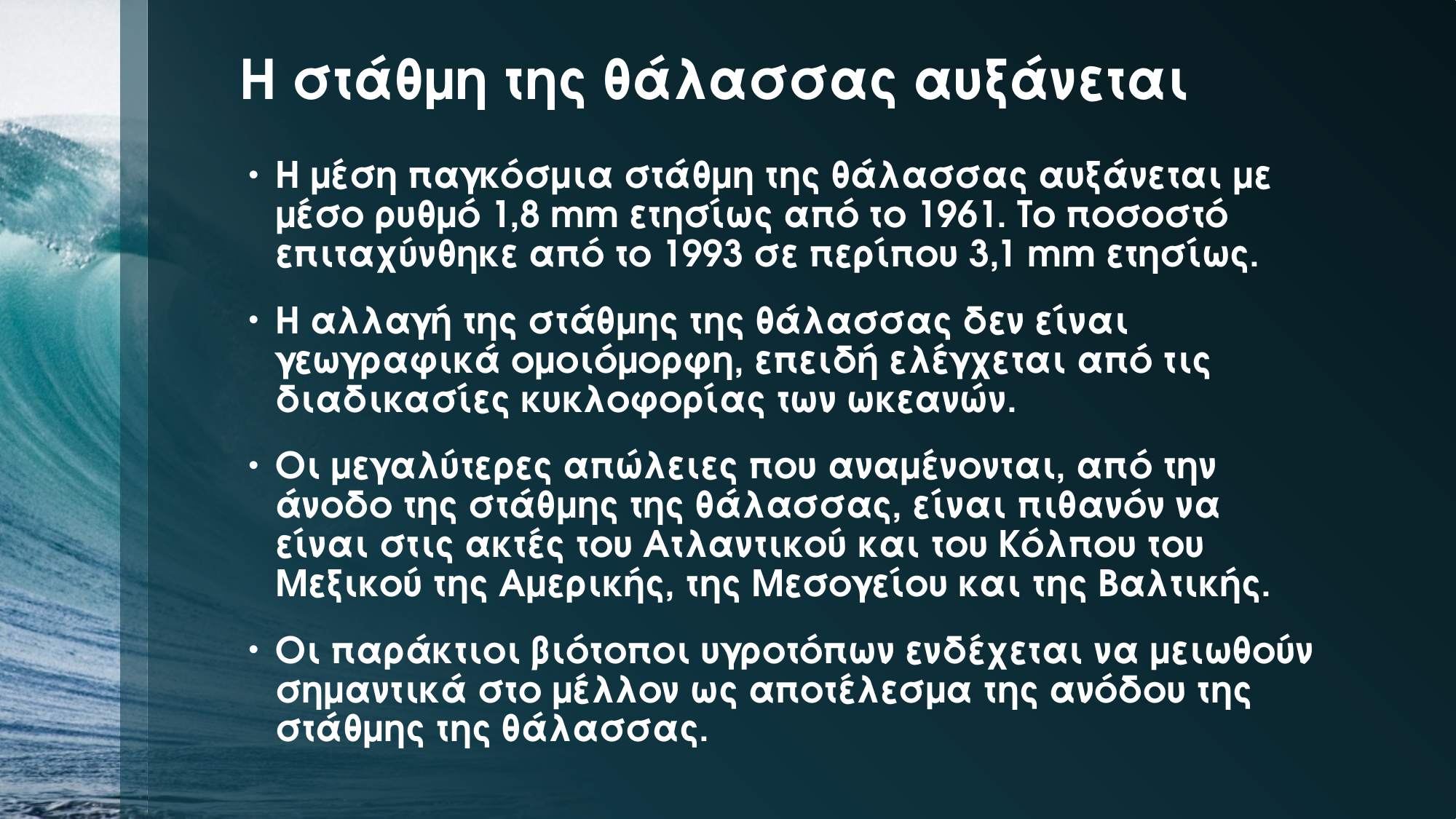

# Η στάθμη της θάλασσας αυξάνεται
Η μέση παγκόσμια στάθμη της θάλασσας αυξάνεται με μέσο ρυθμό 1,8 mm ετησίως από το 1961. Το ποσοστό επιταχύνθηκε από το 1993 σε περίπου 3,1 mm ετησίως.
Η αλλαγή της στάθμης της θάλασσας δεν είναι γεωγραφικά ομοιόμορφη, επειδή ελέγχεται από τις διαδικασίες κυκλοφορίας των ωκεανών.
Οι μεγαλύτερες απώλειες που αναμένονται, από την άνοδο της στάθμης της θάλασσας, είναι πιθανόν να είναι στις ακτές του Ατλαντικού και του Κόλπου του Μεξικού της Αμερικής, της Μεσογείου και της Βαλτικής.
Οι παράκτιοι βιότοποι υγροτόπων ενδέχεται να μειωθούν σημαντικά στο μέλλον ως αποτέλεσμα της ανόδου της στάθμης της θάλασσας.